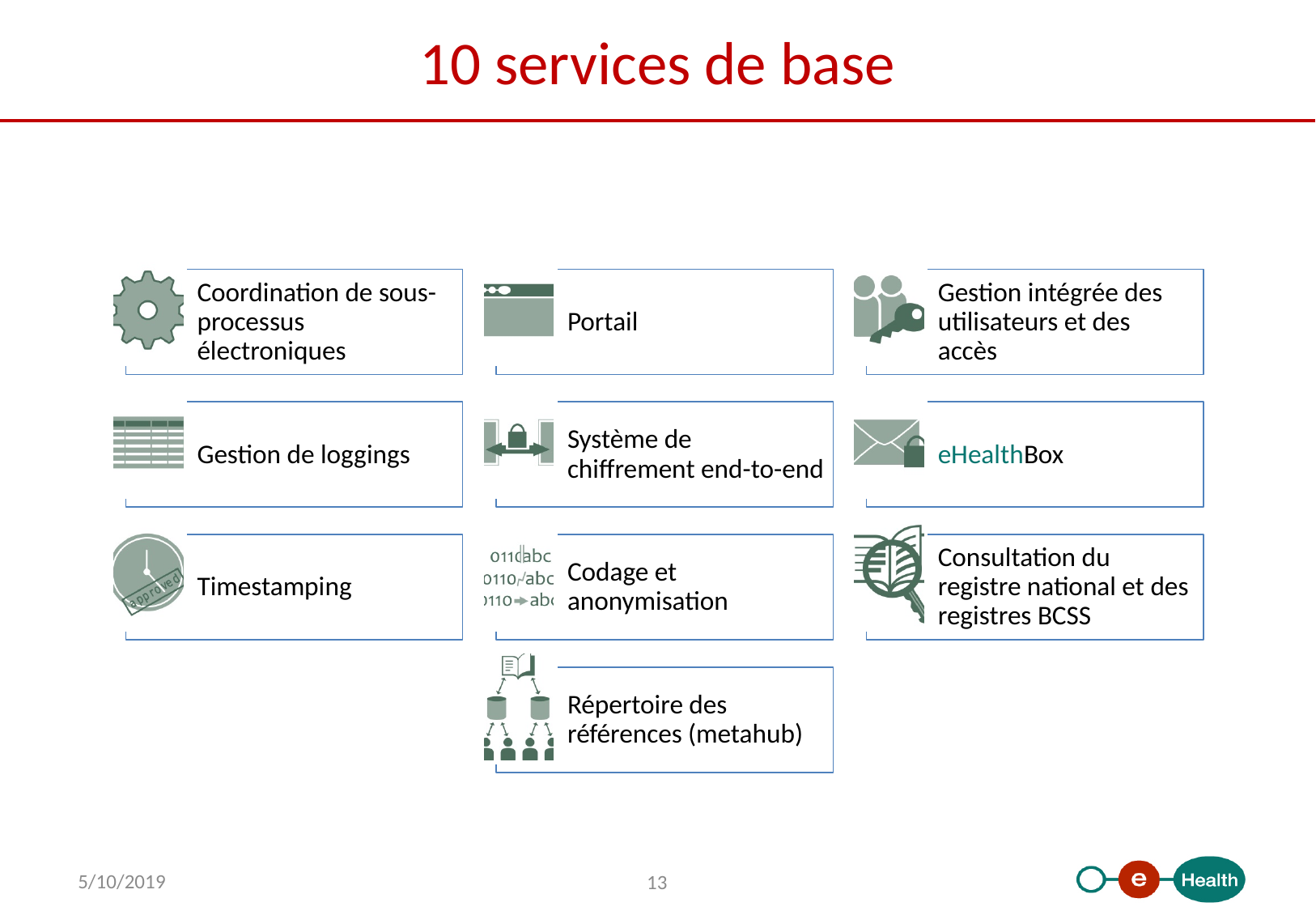

# 10 services de base
Coordination de sous-processus électroniques
Portail
Gestion intégrée des utilisateurs et des accès
Gestion de loggings
Système de chiffrement end-to-end
eHealthBox
Timestamping
Codage et anonymisation
Consultation du registre national et des registres BCSS
Répertoire des références (metahub)
5/10/2019
 13